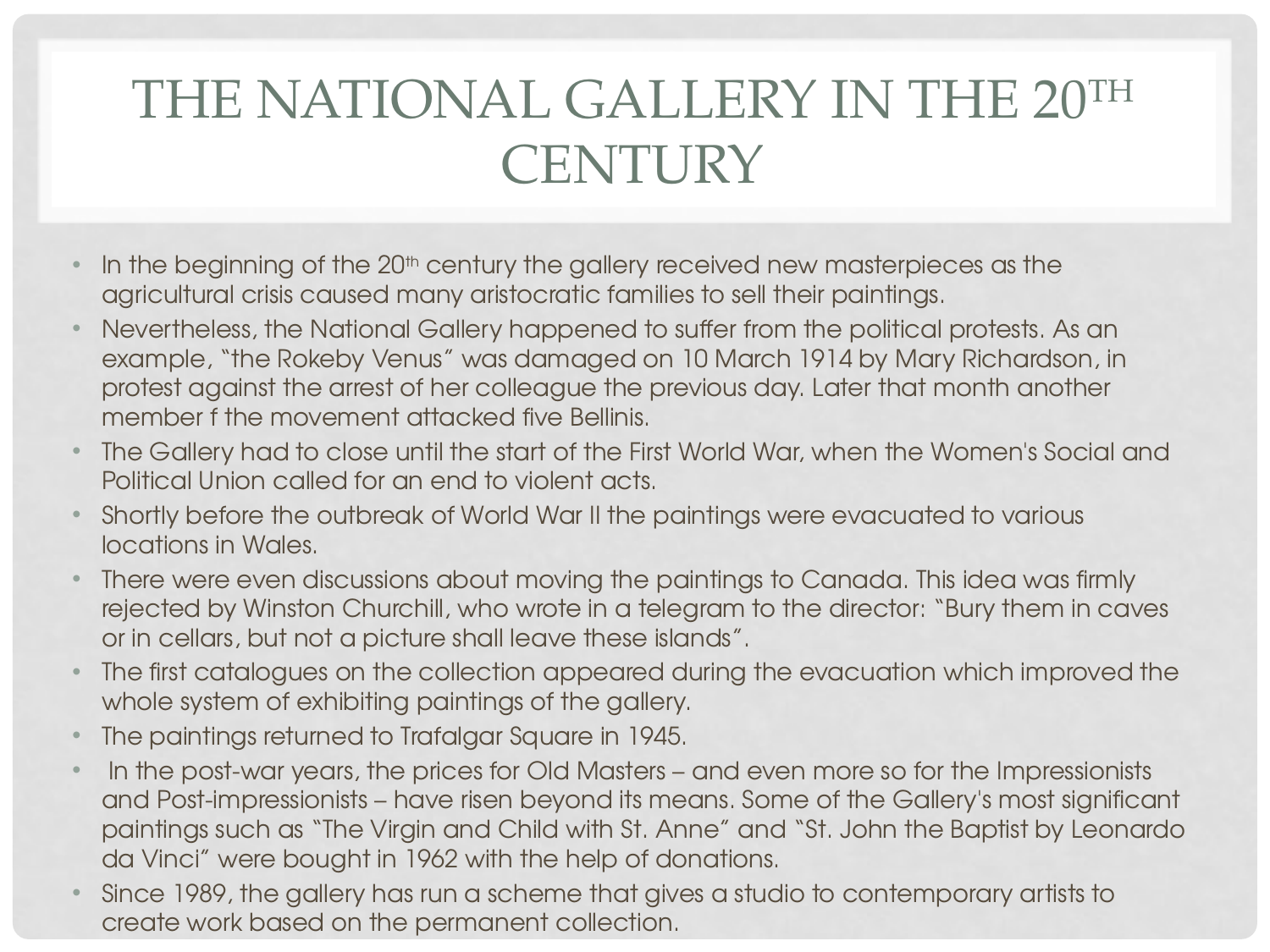

# The national gallery in the 20th century
In the beginning of the 20th century the gallery received new masterpieces as the agricultural crisis caused many aristocratic families to sell their paintings.
Nevertheless, the National Gallery happened to suffer from the political protests. As an example, “the Rokeby Venus” was damaged on 10 March 1914 by Mary Richardson, in protest against the arrest of her colleague the previous day. Later that month another member f the movement attacked five Bellinis.
The Gallery had to close until the start of the First World War, when the Women's Social and Political Union called for an end to violent acts.
Shortly before the outbreak of World War II the paintings were evacuated to various locations in Wales.
There were even discussions about moving the paintings to Canada. This idea was firmly rejected by Winston Churchill, who wrote in a telegram to the director: “Bury them in caves or in cellars, but not a picture shall leave these islands”.
The first catalogues on the collection appeared during the evacuation which improved the whole system of exhibiting paintings of the gallery.
The paintings returned to Trafalgar Square in 1945.
 In the post-war years, the prices for Old Masters – and even more so for the Impressionists and Post-impressionists – have risen beyond its means. Some of the Gallery's most significant paintings such as “The Virgin and Child with St. Anne” and “St. John the Baptist by Leonardo da Vinci” were bought in 1962 with the help of donations.
Since 1989, the gallery has run a scheme that gives a studio to contemporary artists to create work based on the permanent collection.